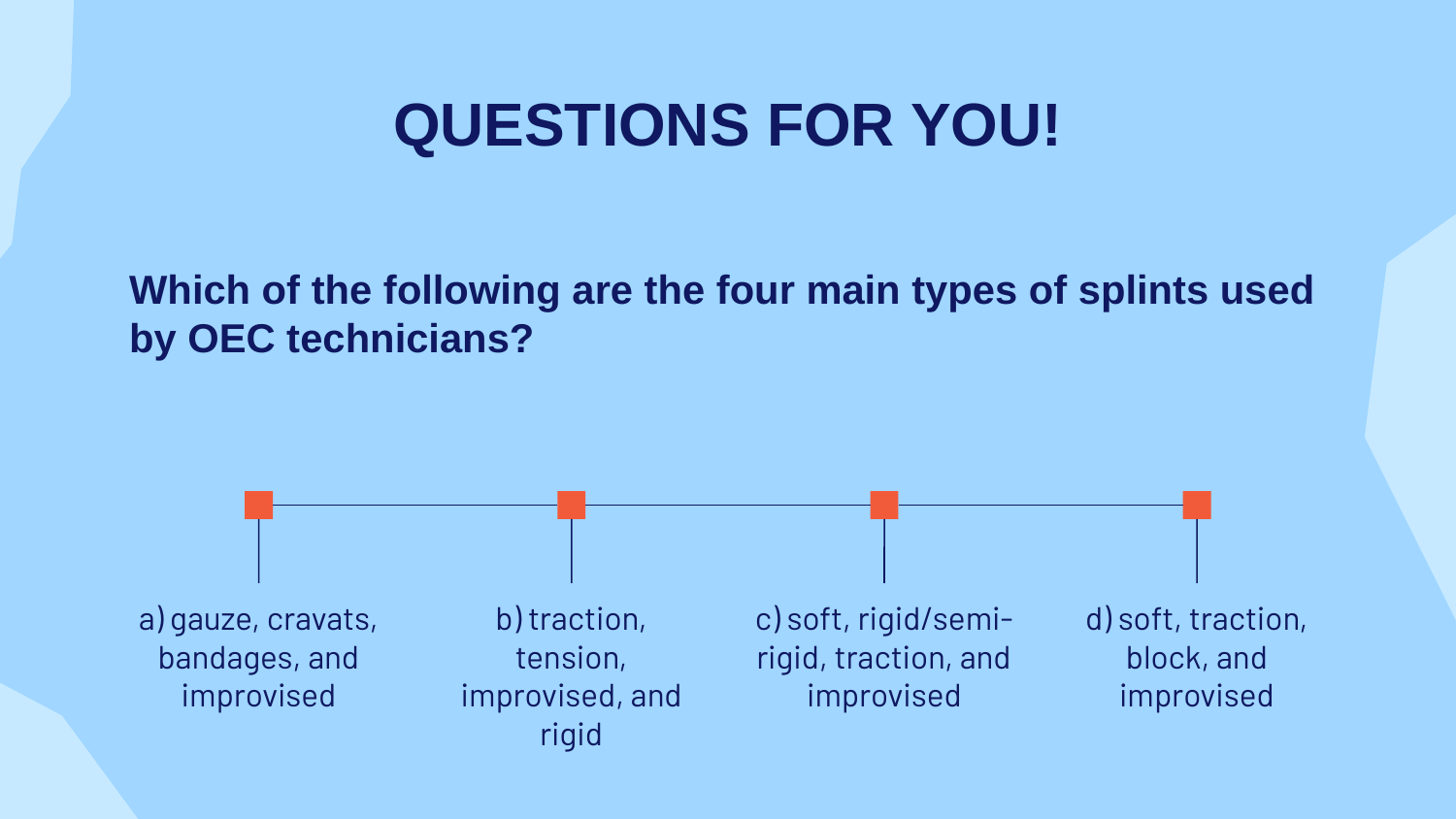

# QUESTIONS FOR YOU!
Which of the following are the four main types of splints used by OEC technicians?

a) gauze, cravats, bandages, and improvised
b) traction, tension, improvised, and rigid
c) soft, rigid/semi-rigid, traction, and improvised
d) soft, traction, block, and improvised